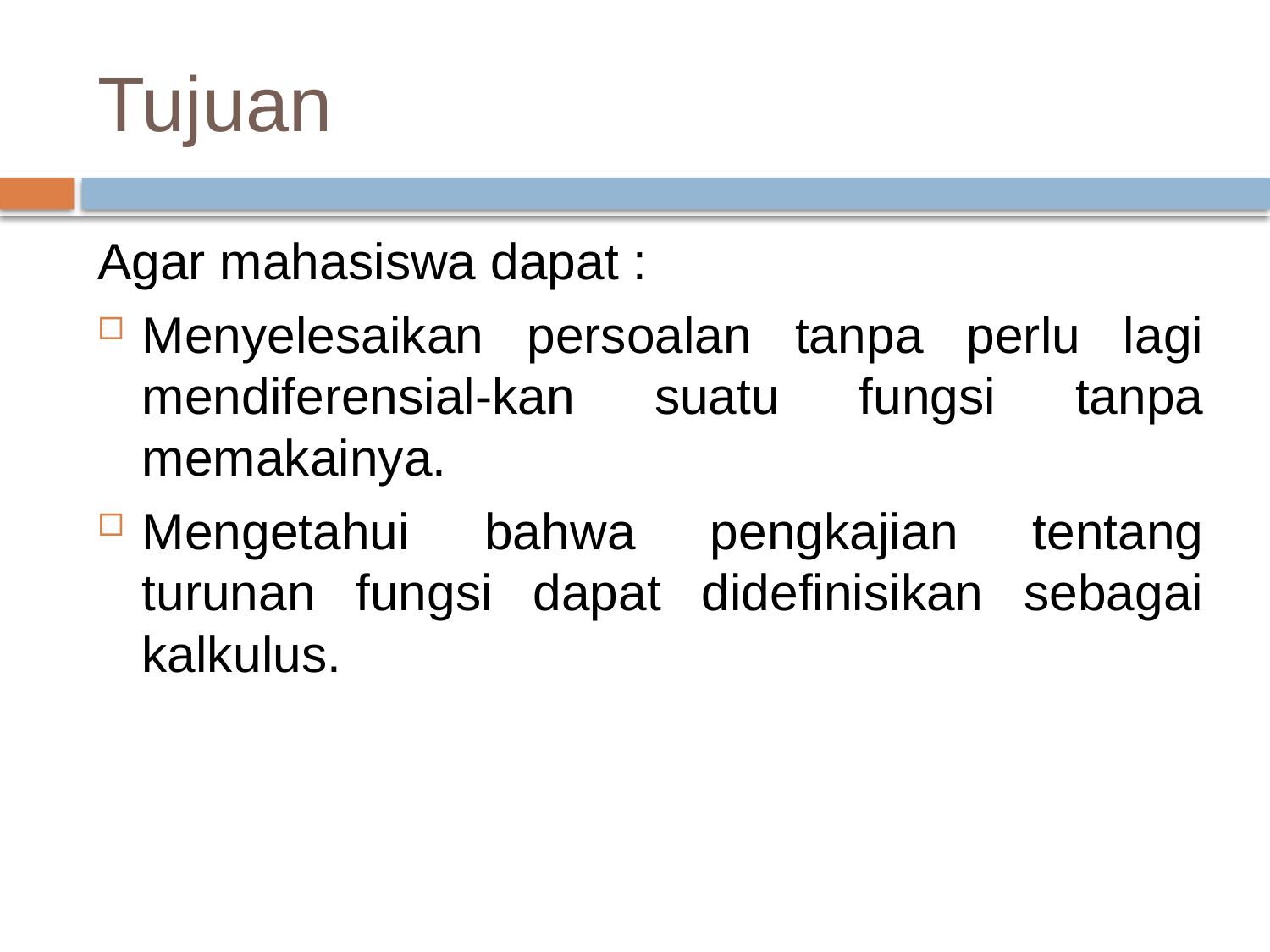

# Tujuan
Agar mahasiswa dapat :
Menyelesaikan persoalan tanpa perlu lagi mendiferensial-kan suatu fungsi tanpa memakainya.
Mengetahui bahwa pengkajian tentang turunan fungsi dapat didefinisikan sebagai kalkulus.